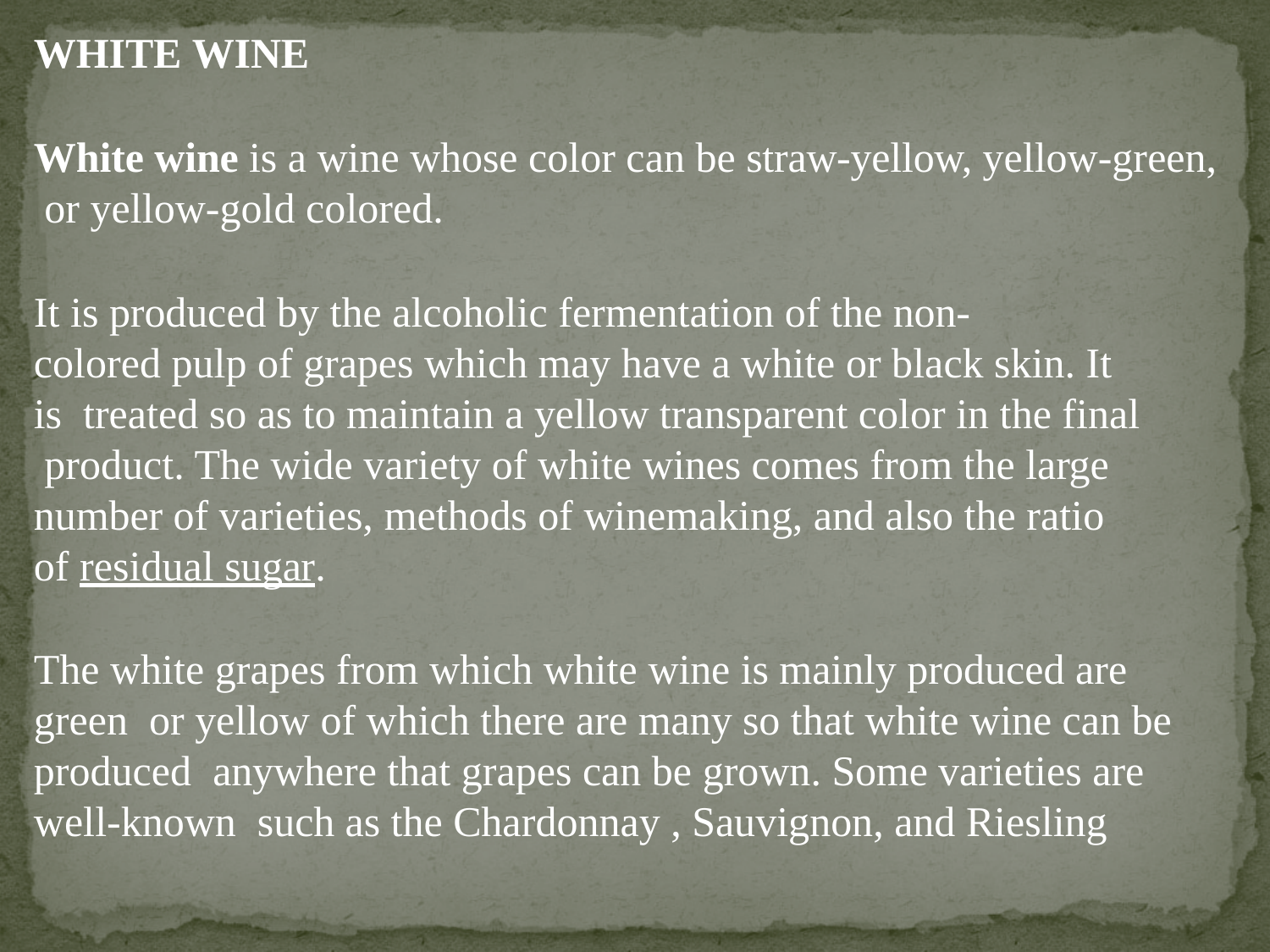

WHITE WINE

White wine is a wine whose color can be straw-yellow, yellow-green,  or yellow-gold colored.

It is produced by the alcoholic fermentation of the non-
colored pulp of grapes which may have a white or black skin. It is  treated so as to maintain a yellow transparent color in the final  product. The wide variety of white wines comes from the large  number of varieties, methods of winemaking, and also the ratio  of residual sugar.

The white grapes from which white wine is mainly produced are green  or yellow of which there are many so that white wine can be produced  anywhere that grapes can be grown. Some varieties are well-known  such as the Chardonnay , Sauvignon, and Riesling